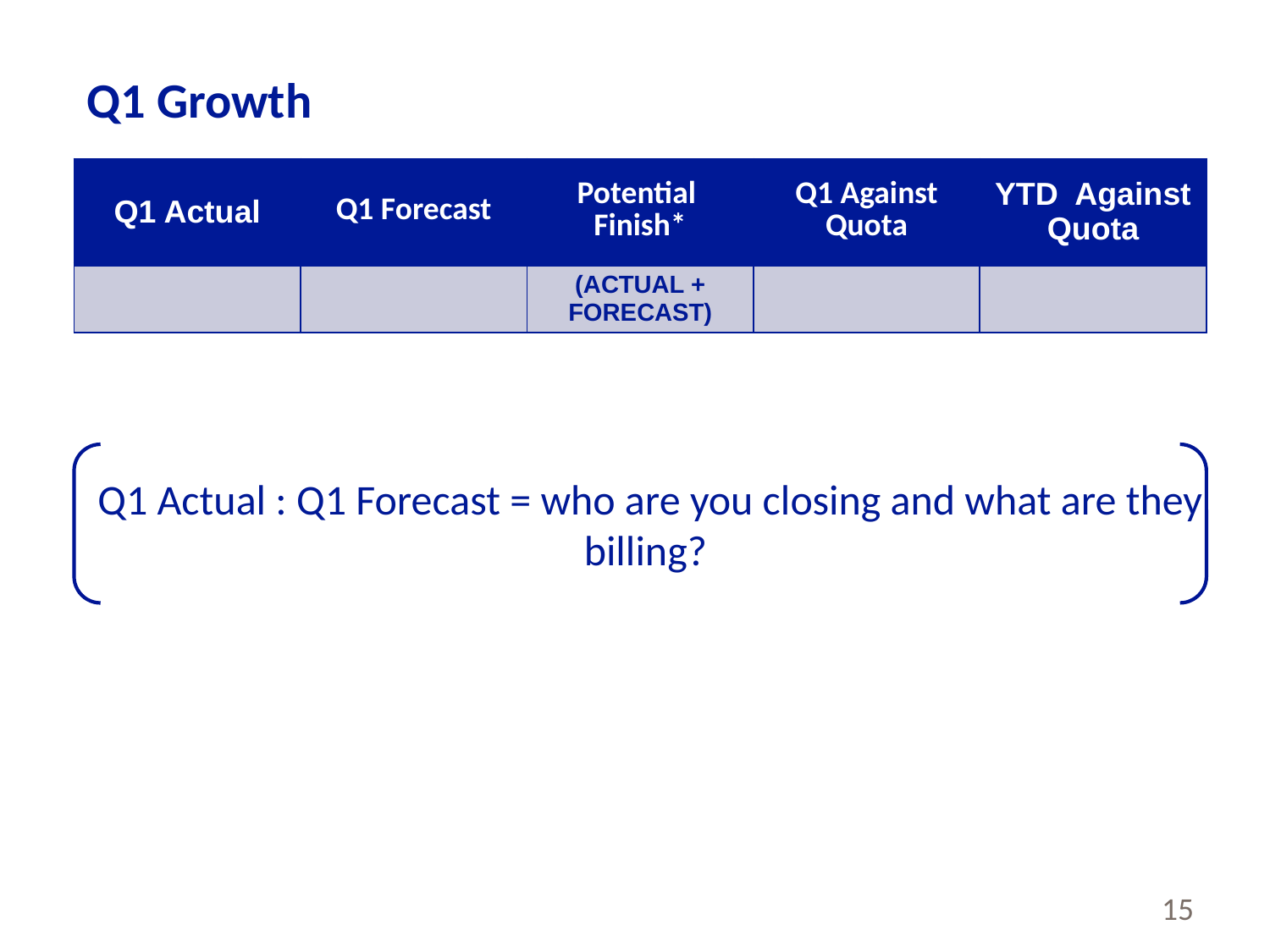

# Q1 Growth
| Q1 Actual | Q1 Forecast | Potential Finish\* | Q1 Against Quota | YTD Against Quota |
| --- | --- | --- | --- | --- |
|  |  | (ACTUAL + FORECAST) |  |  |

 Q1 Actual : Q1 Forecast = who are you closing and what are they billing?
15